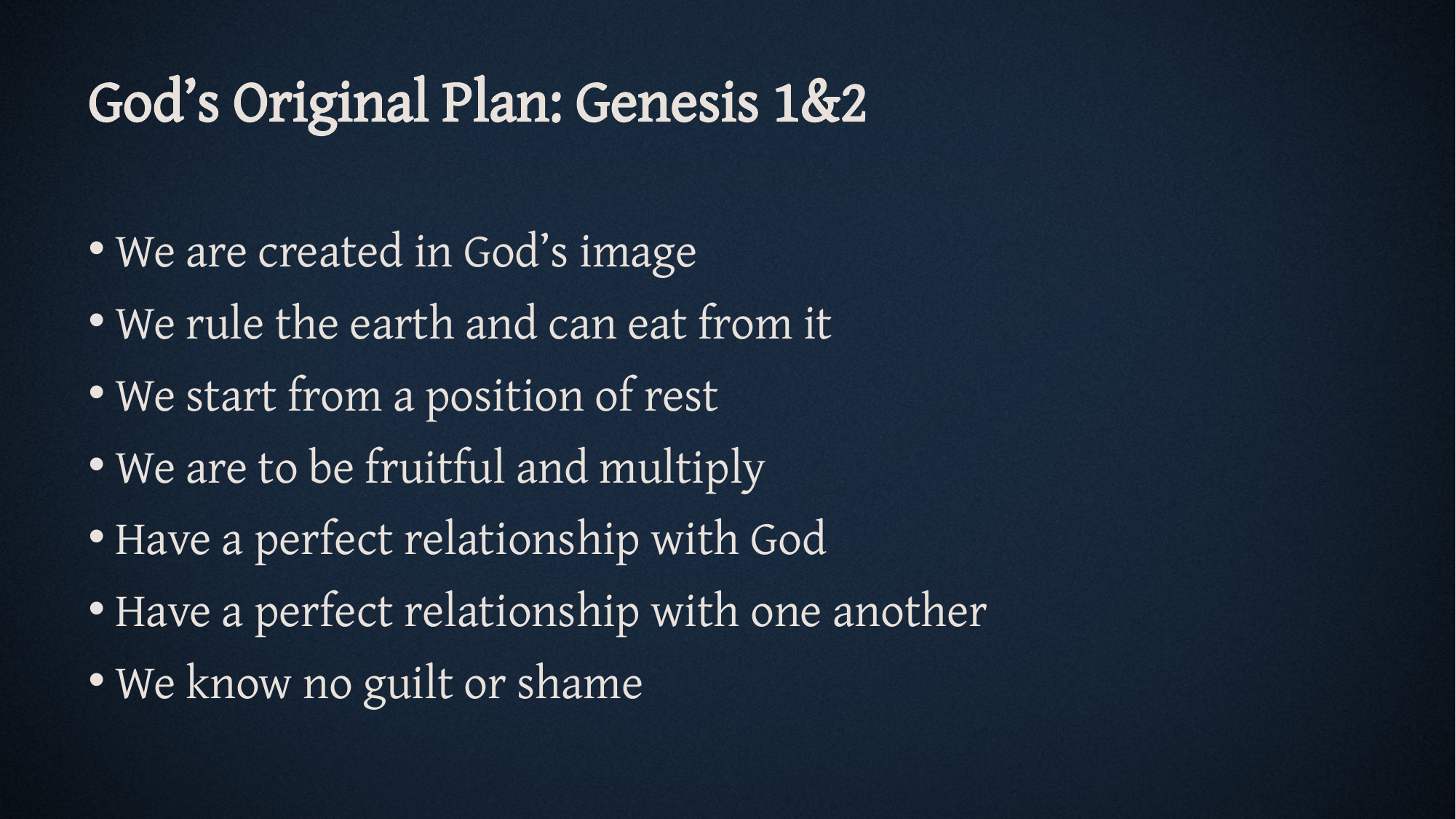

God’s Original Plan: Genesis 1&2

We are created in God’s image
We rule the earth and can eat from it
We start from a position of rest
We are to be fruitful and multiply
Have a perfect relationship with God
Have a perfect relationship with one another
We know no guilt or shame